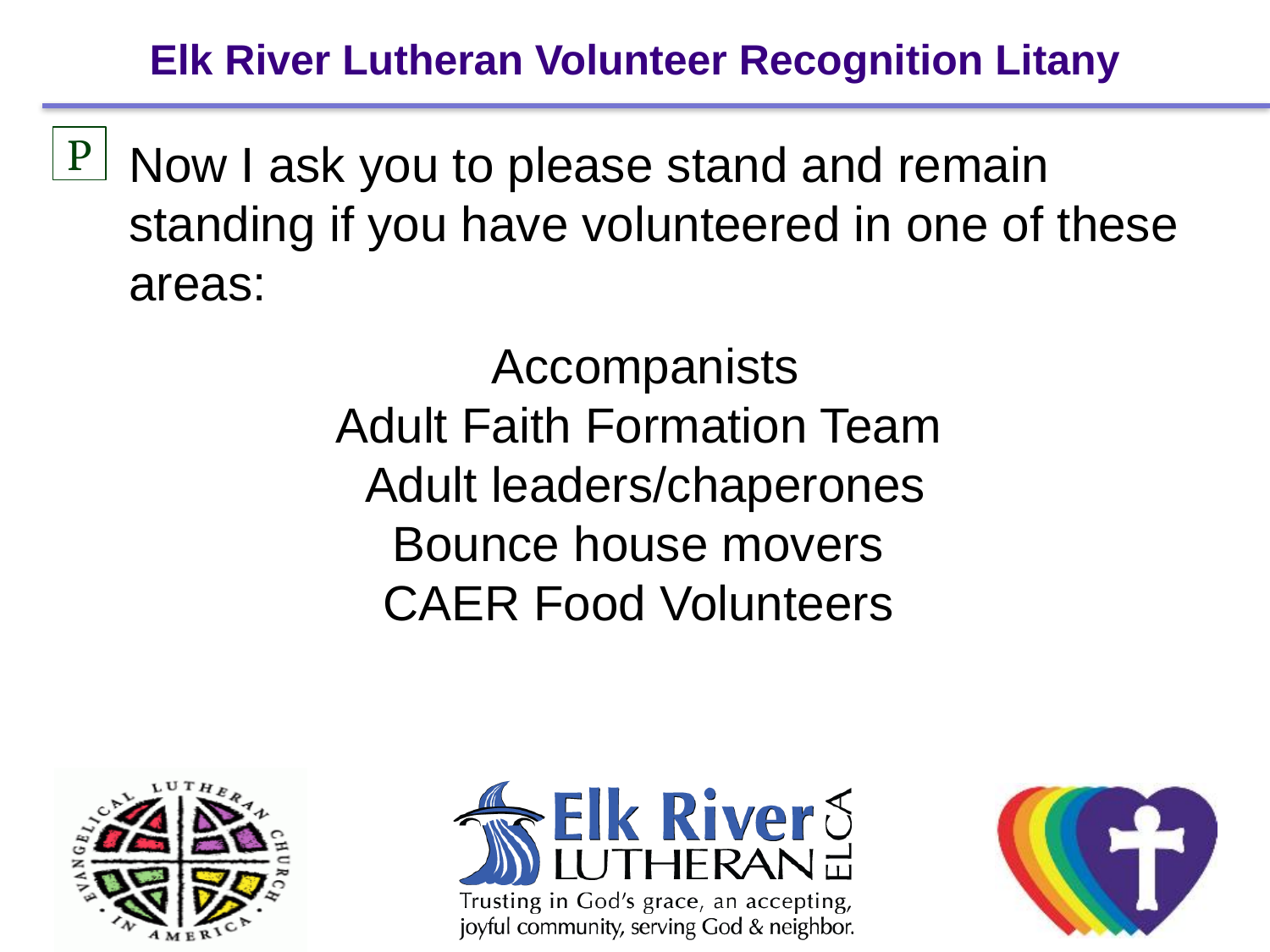

# Elk River Lutheran Volunteer Recognition Litany
P
Now I ask you to please stand and remain standing if you have volunteered in one of these areas:
Accompanists
Adult Faith Formation Team
Adult leaders/chaperones
Bounce house movers
CAER Food Volunteers